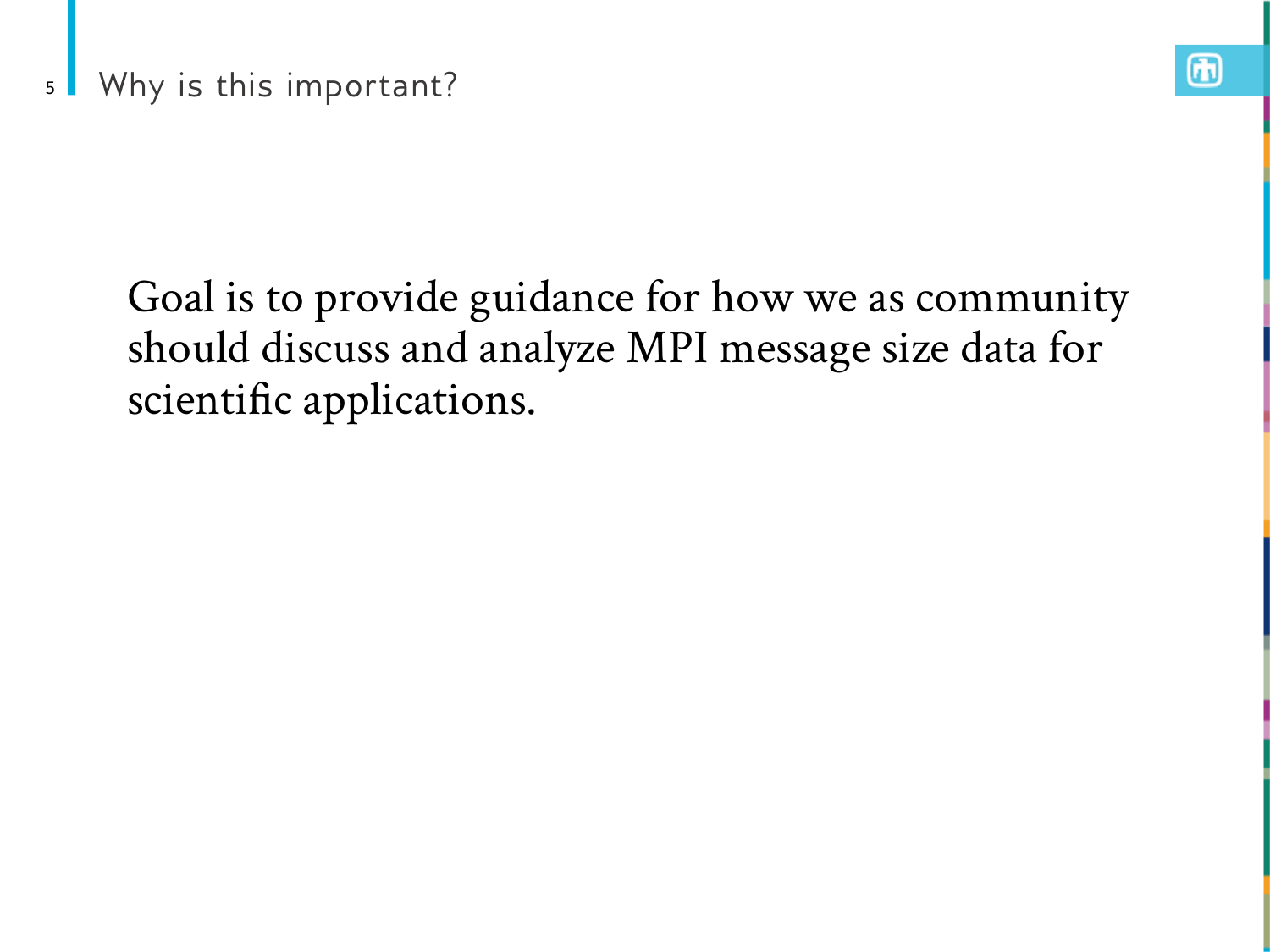

# Why is this important?
5
Goal is to provide guidance for how we as community should discuss and analyze MPI message size data for scientific applications.